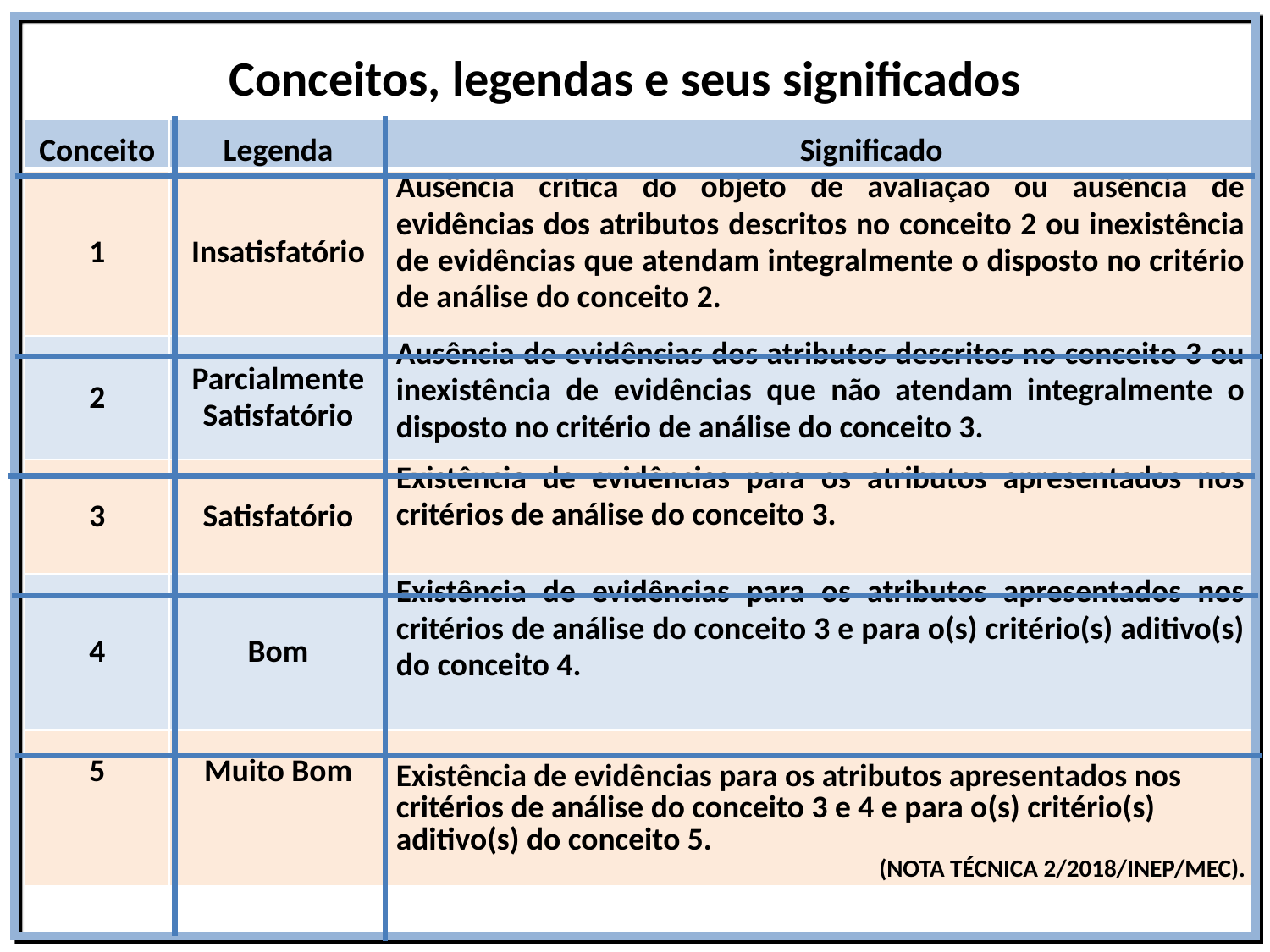

# Conceitos, legendas e seus significados
| Conceito | Legenda | Significado |
| --- | --- | --- |
| 1 | Insatisfatório | Ausência crítica do objeto de avaliação ou ausência de evidências dos atributos descritos no conceito 2 ou inexistência de evidências que atendam integralmente o disposto no critério de análise do conceito 2. |
| 2 | Parcialmente Satisfatório | Ausência de evidências dos atributos descritos no conceito 3 ou inexistência de evidências que não atendam integralmente o disposto no critério de análise do conceito 3. |
| 3 | Satisfatório | Existência de evidências para os atributos apresentados nos critérios de análise do conceito 3. |
| 4 | Bom | Existência de evidências para os atributos apresentados nos critérios de análise do conceito 3 e para o(s) critério(s) aditivo(s) do conceito 4. |
| 5 | Muito Bom | Existência de evidências para os atributos apresentados nos critérios de análise do conceito 3 e 4 e para o(s) critério(s) aditivo(s) do conceito 5. (NOTA TÉCNICA 2/2018/INEP/MEC). |